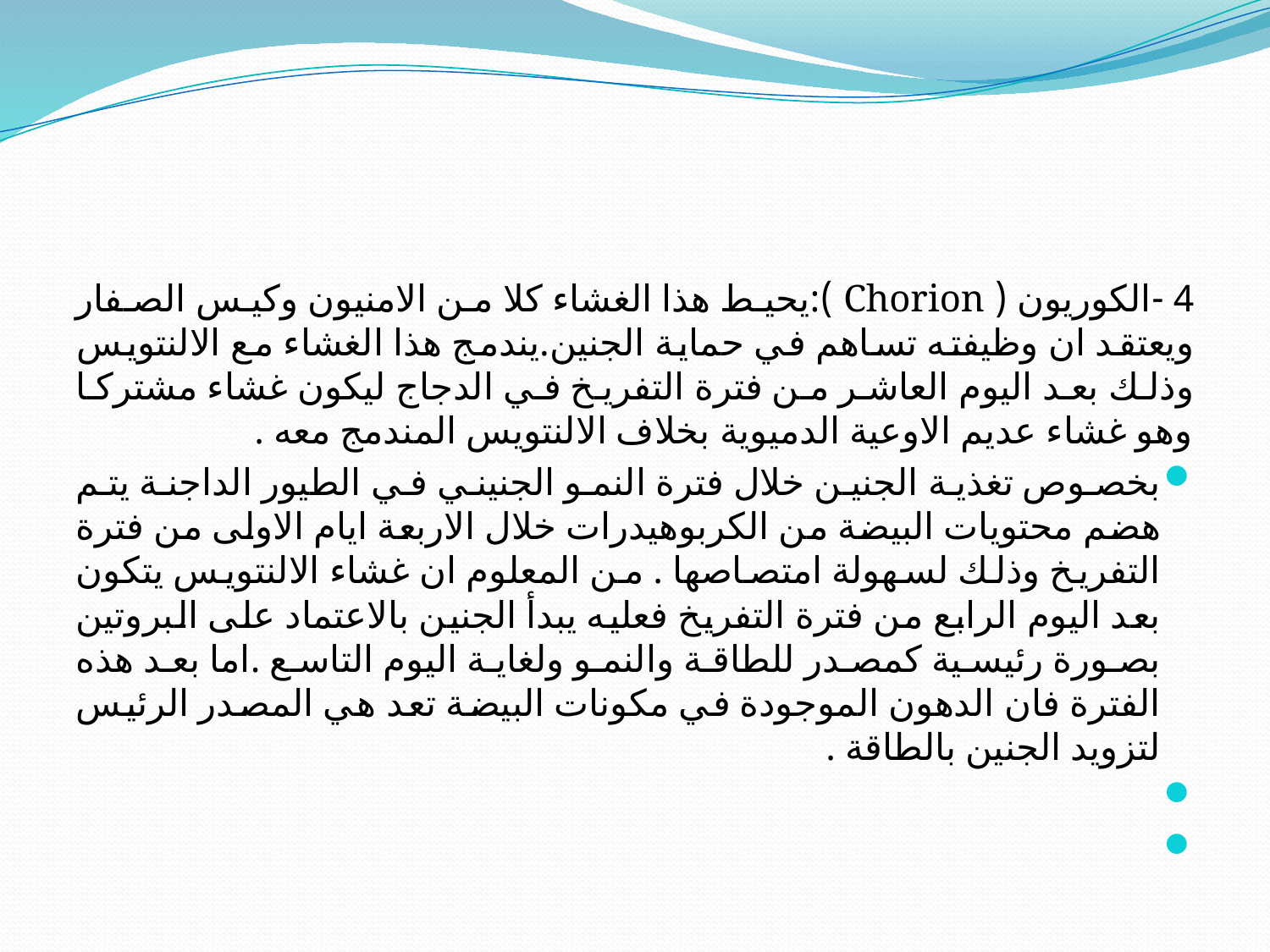

#
4 -الكوريون ( Chorion ):يحيط هذا الغشاء كلا من الامنيون وكيس الصفار ويعتقد ان وظيفته تساهم في حماية الجنين.يندمج هذا الغشاء مع الالنتويس وذلك بعد اليوم العاشر من فترة التفريخ في الدجاج ليكون غشاء مشتركا وهو غشاء عديم الاوعية الدميوية بخلاف الالنتويس المندمج معه .
بخصوص تغذية الجنين خلال فترة النمو الجنيني في الطيور الداجنة يتم هضم محتويات البيضة من الكربوهيدرات خلال الاربعة ايام الاولى من فترة التفريخ وذلك لسهولة امتصاصها . من المعلوم ان غشاء الالنتويس يتكون بعد اليوم الرابع من فترة التفريخ فعليه يبدأ الجنين بالاعتماد على البروتين بصورة رئيسية كمصدر للطاقة والنمو ولغاية اليوم التاسع .اما بعد هذه الفترة فان الدهون الموجودة في مكونات البيضة تعد هي المصدر الرئيس لتزويد الجنين بالطاقة .